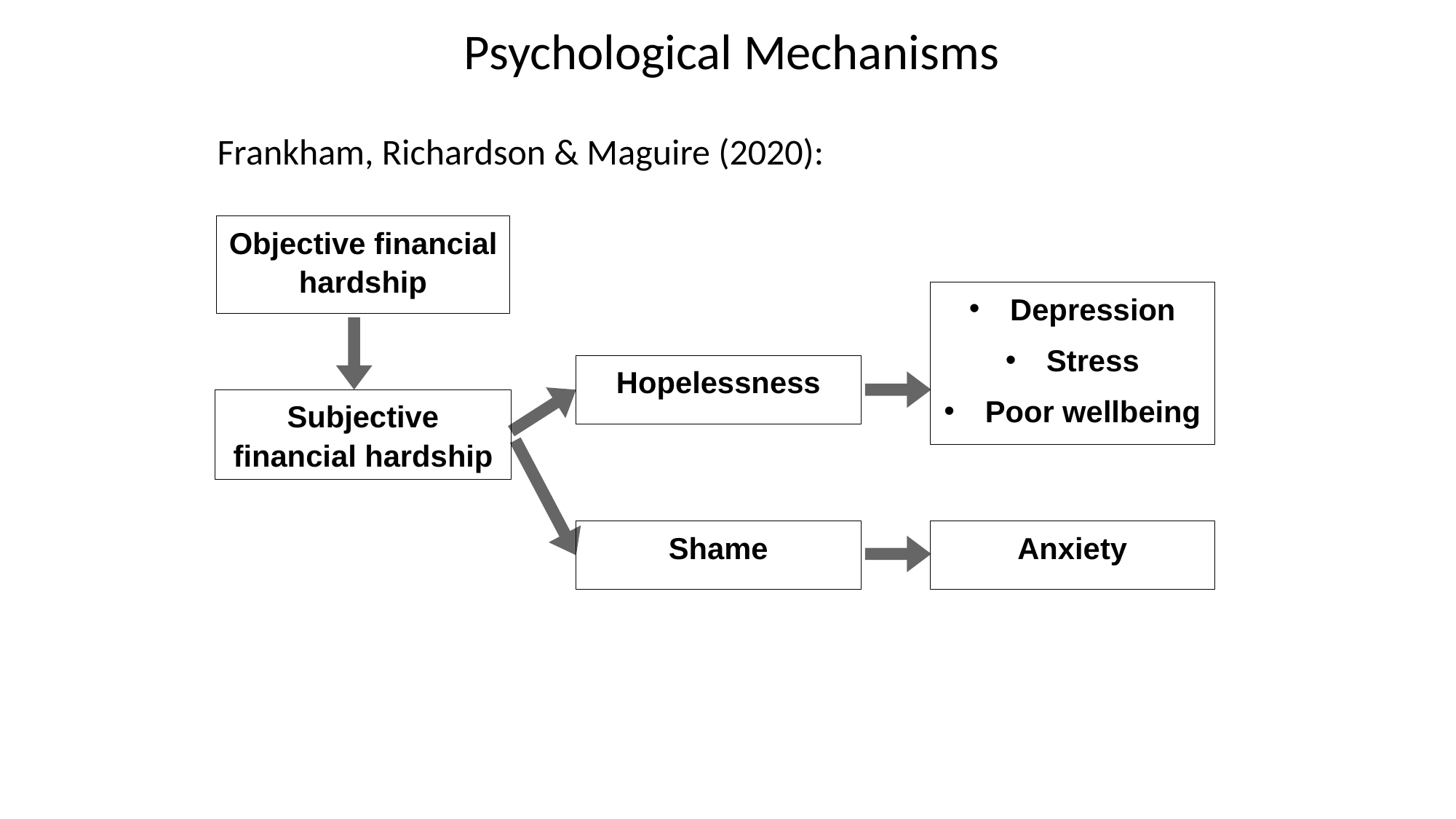

# Psychological Mechanisms
Frankham, Richardson & Maguire (2020):
Objective financial hardship
Depression
Stress
Poor wellbeing
Hopelessness
Subjective financial hardship
Anxiety
Shame